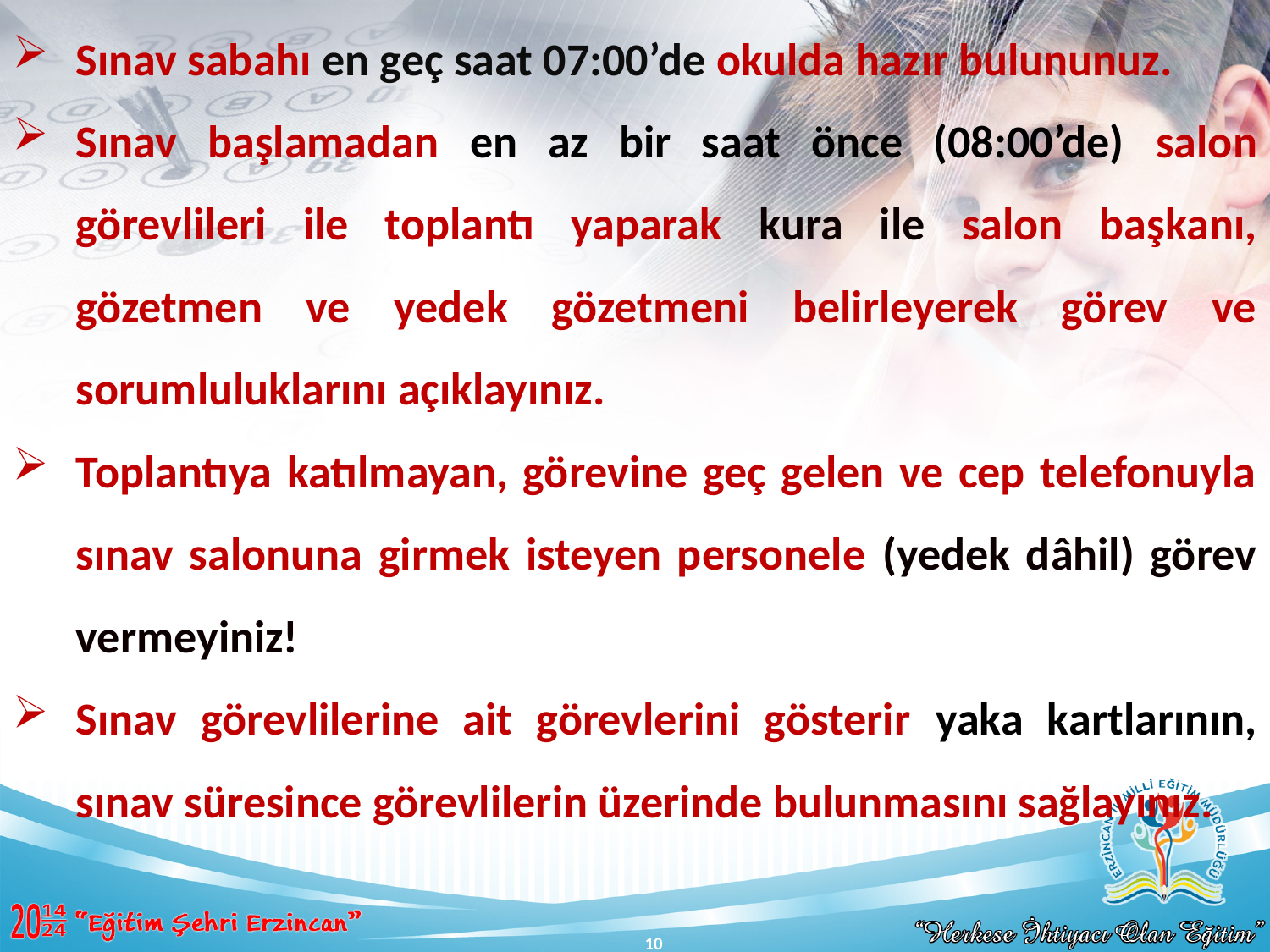

Sınav sabahı en geç saat 07:00’de okulda hazır bulununuz.
Sınav başlamadan en az bir saat önce (08:00’de) salon görevlileri ile toplantı yaparak kura ile salon başkanı, gözetmen ve yedek gözetmeni belirleyerek görev ve sorumluluklarını açıklayınız.
Toplantıya katılmayan, görevine geç gelen ve cep telefonuyla sınav salonuna girmek isteyen personele (yedek dâhil) görev vermeyiniz!
Sınav görevlilerine ait görevlerini gösterir yaka kartlarının, sınav süresince görevlilerin üzerinde bulunmasını sağlayınız.

10